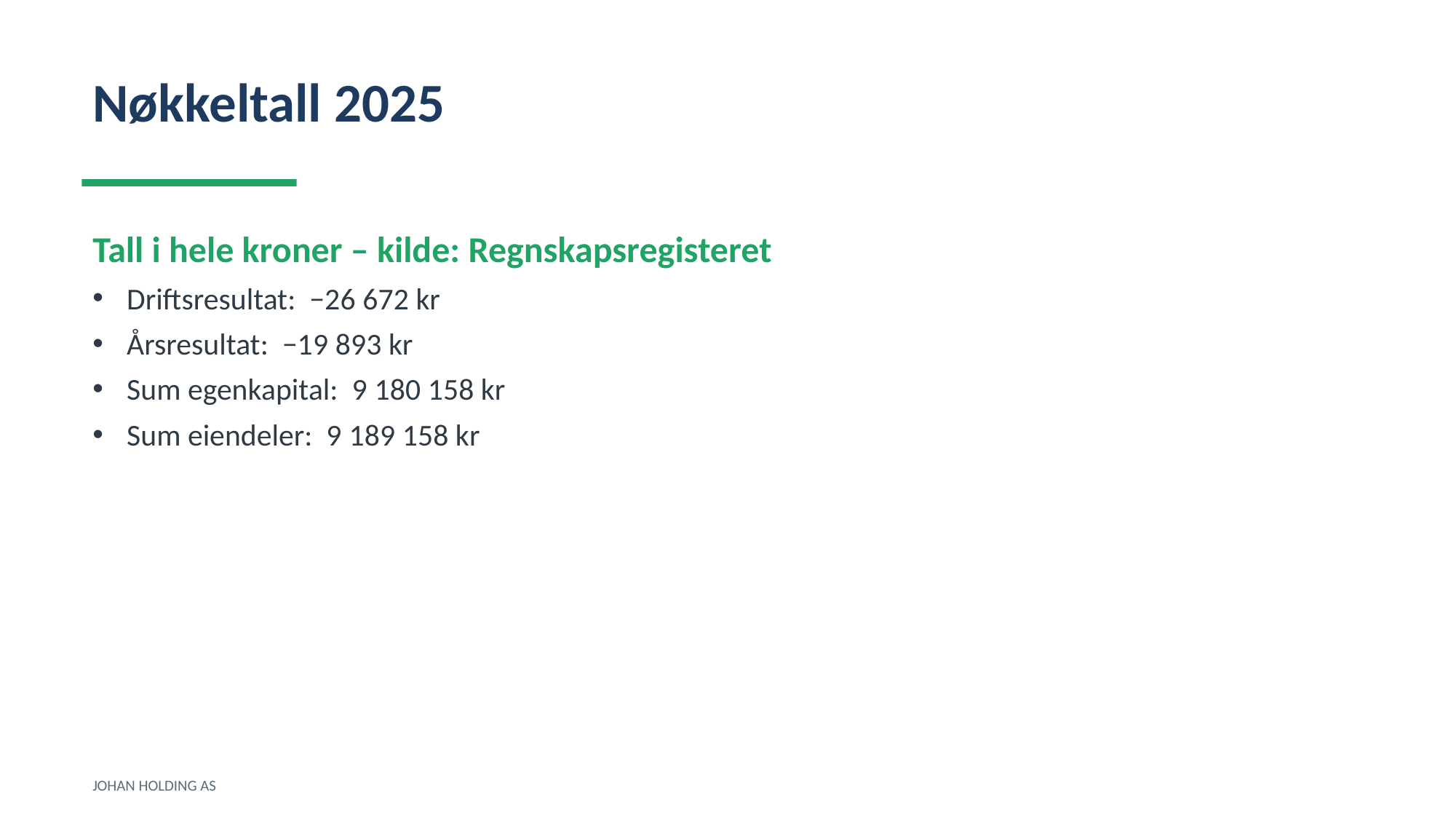

Nøkkeltall 2025

Tall i hele kroner – kilde: Regnskapsregisteret
Driftsresultat:  −26 672 kr
Årsresultat:  −19 893 kr
Sum egenkapital:  9 180 158 kr
Sum eiendeler:  9 189 158 kr
JOHAN HOLDING AS